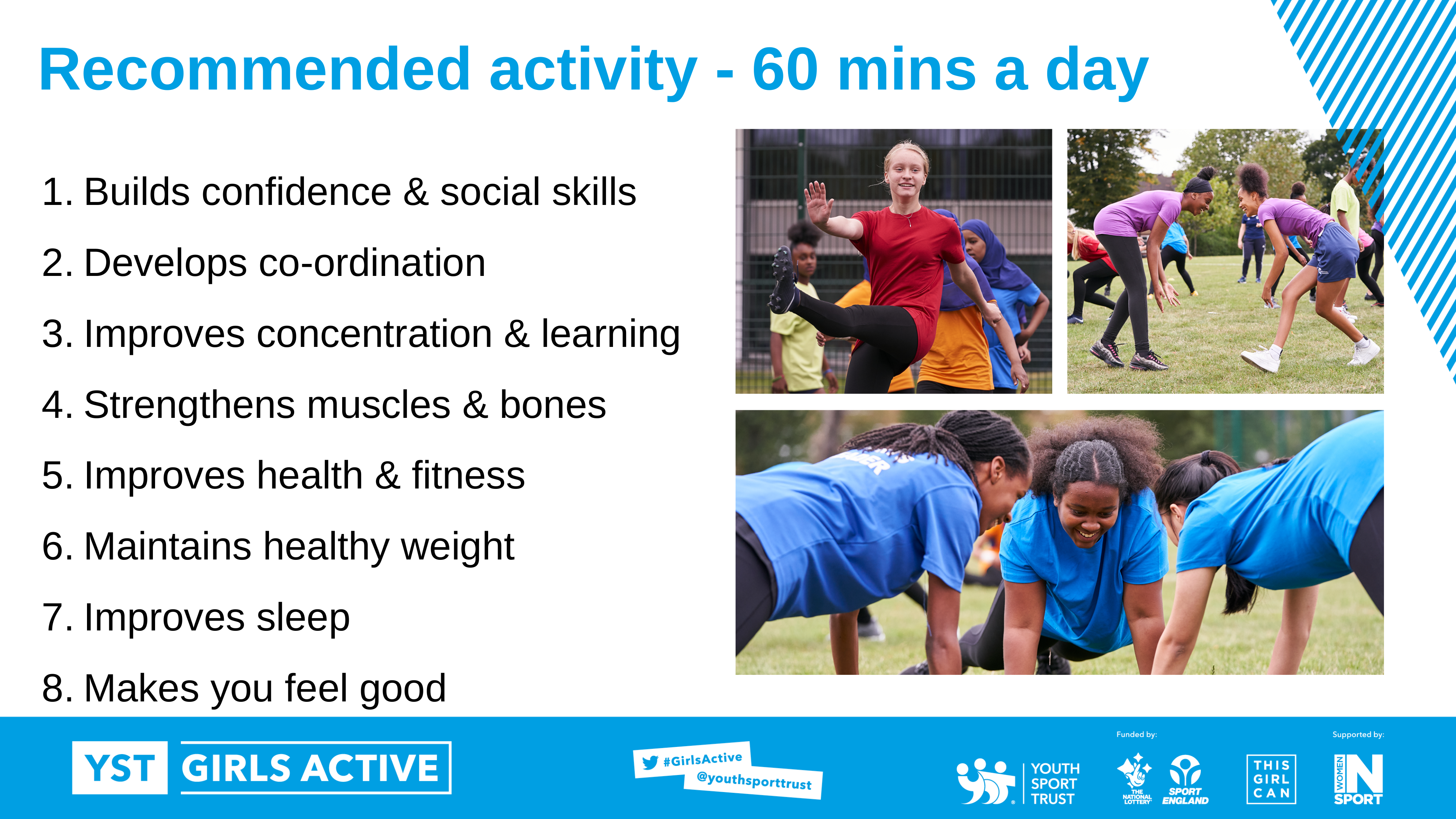

Recommended activity - 60 mins a day
Builds confidence & social skills
Develops co-ordination
Improves concentration & learning
Strengthens muscles & bones
Improves health & fitness
Maintains healthy weight
Improves sleep
Makes you feel good